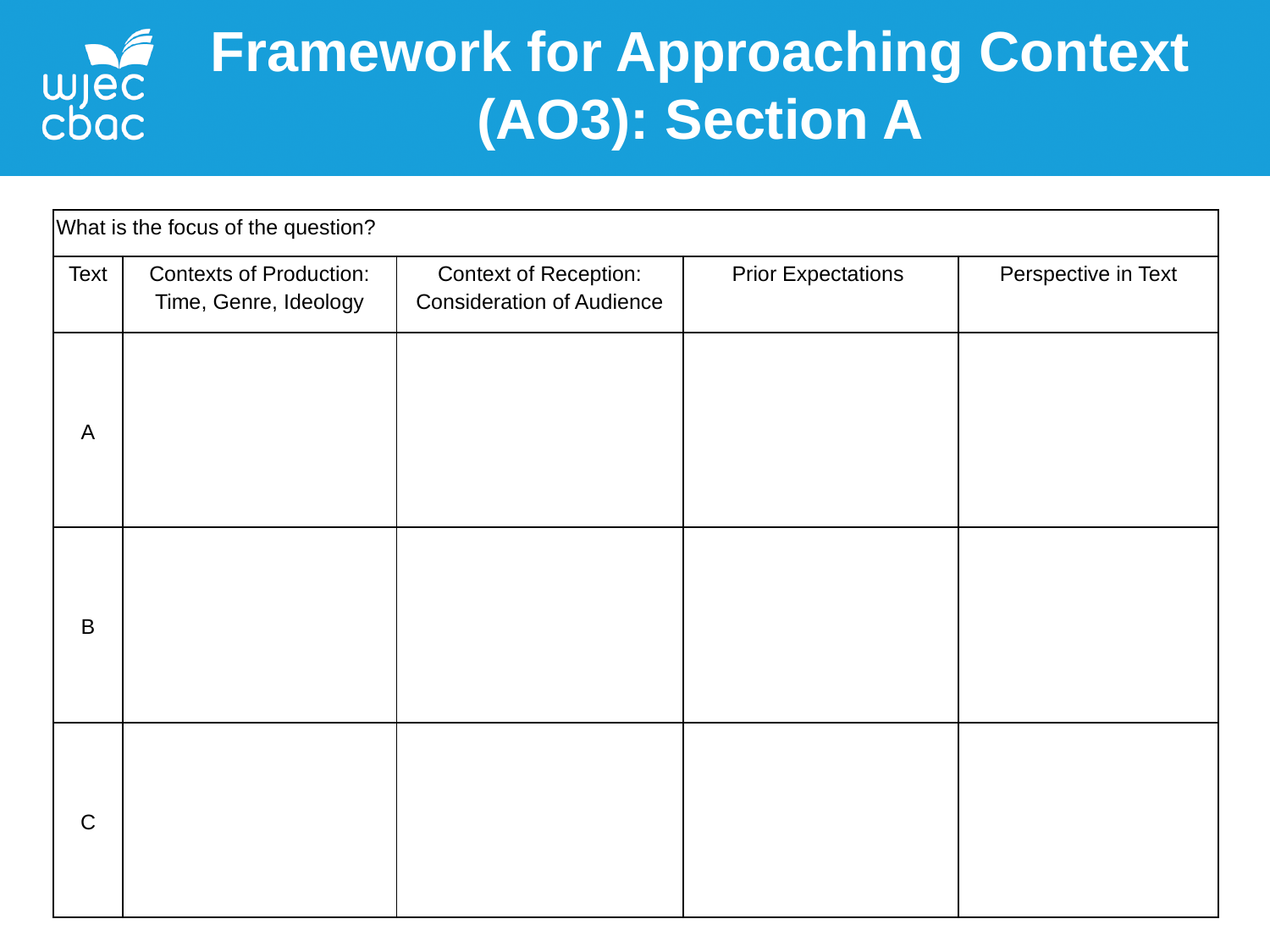

Framework for Approaching Context (AO3): Section A

| What is the focus of the question? |  |  |  |  |
| --- | --- | --- | --- | --- |
| Text | Contexts of Production: Time, Genre, Ideology | Context of Reception: Consideration of Audience | Prior Expectations | Perspective in Text |
| A |  |  |  |  |
| B |  |  |  |  |
| C |  |  |  |  |